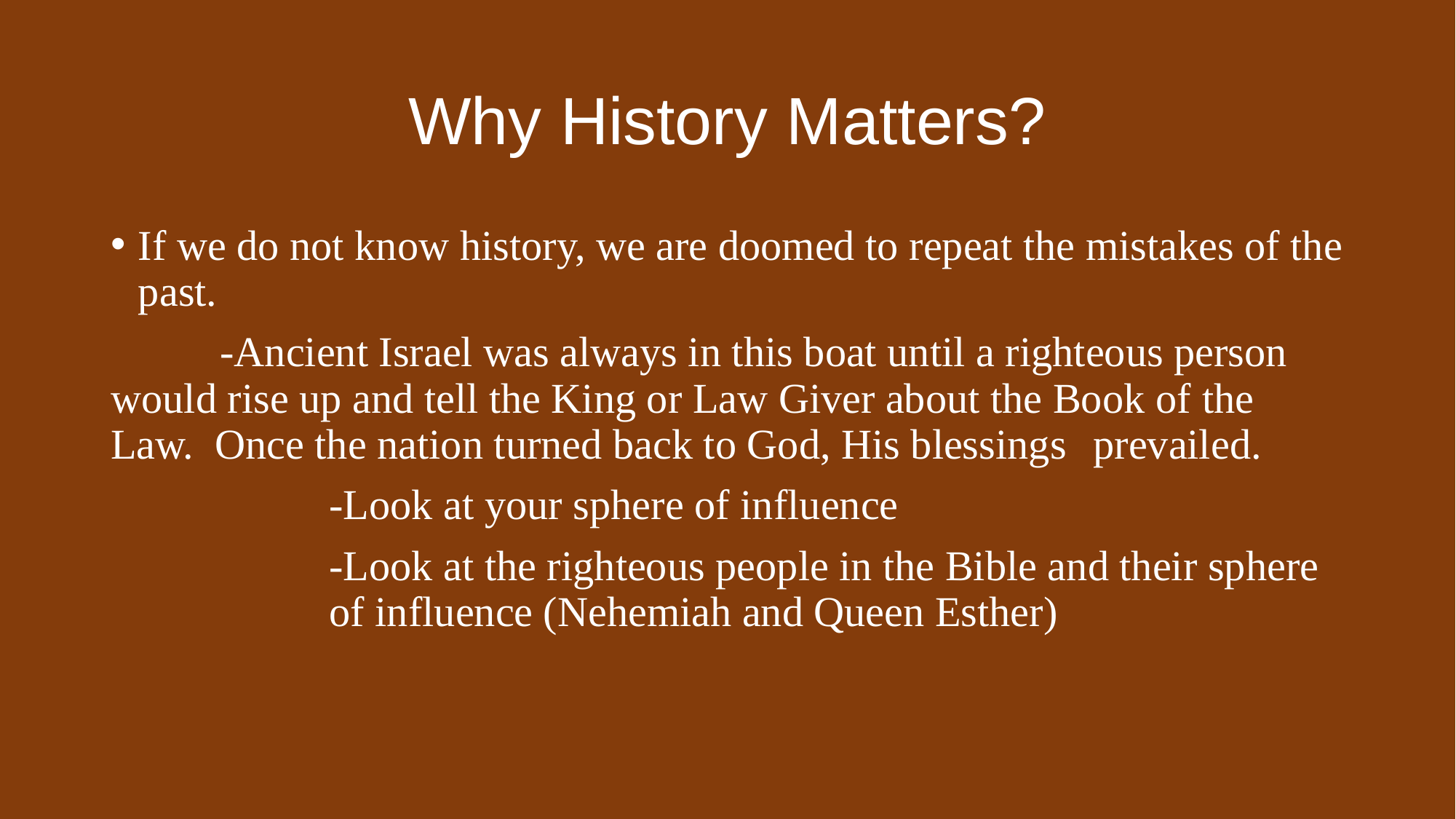

# Why History Matters?
If we do not know history, we are doomed to repeat the mistakes of the past.
	-Ancient Israel was always in this boat until a righteous person 	would rise up and tell the King or Law Giver about the Book of 	the Law.  Once the nation turned back to God, His blessings 	prevailed.
		-Look at your sphere of influence
		-Look at the righteous people in the Bible and their sphere 		of influence (Nehemiah and Queen Esther)